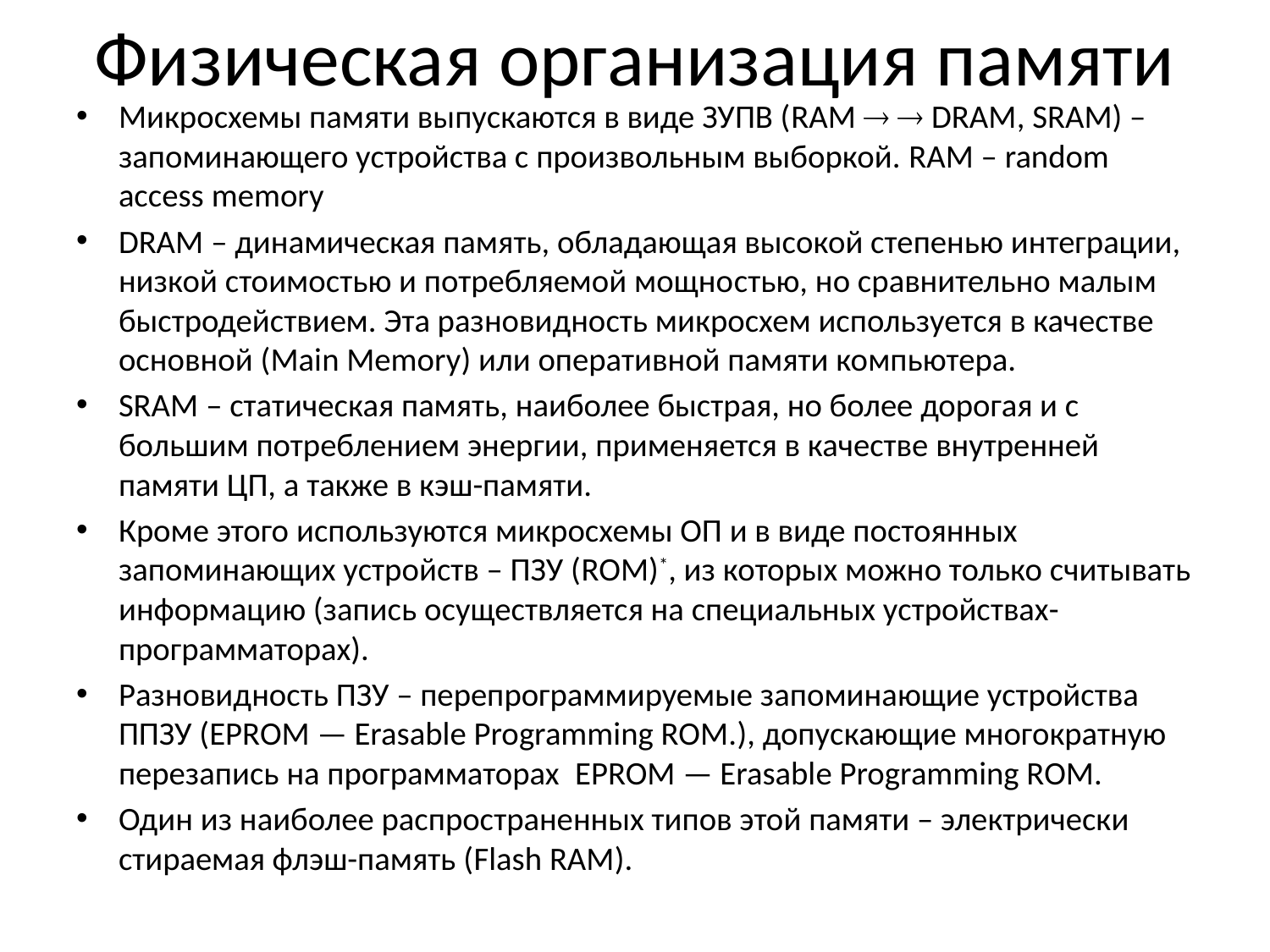

# Физическая организация памяти
Микросхемы памяти выпускаются в виде ЗУПВ (RAM → → DRAM, SRAM) – запоминающего устройства с произвольным выборкой. RAM – random access memory
DRAM – динамическая память, обладающая высокой степенью интеграции, низкой стоимостью и потребляемой мощно­стью, но сравнительно малым быстродействием. Эта разновидность микросхем используется в качестве основной (Main Memory) или оперативной памяти компьютера.
SRAM – статическая память, наиболее быстрая, но более дорогая и с большим потреблением энергии, применяется в качестве внутренней памяти ЦП, а также в кэш-памяти.
Кроме этого используются микросхемы ОП и в виде постоянных запоминающих устройств – ПЗУ (ROM)*, из которых можно только считывать информацию (запись осуществляется на специальных устройствах-программаторах).
Разновидность ПЗУ – перепрограммируемые запоминающие устройства ППЗУ (EPROM — Erasable Programming ROM.), допускающие многократную перезапись на программаторах  EPROM — Erasable Programming ROM.
Один из наиболее распространенных типов этой памяти – электрически стираемая флэш-память (Flash RAM).